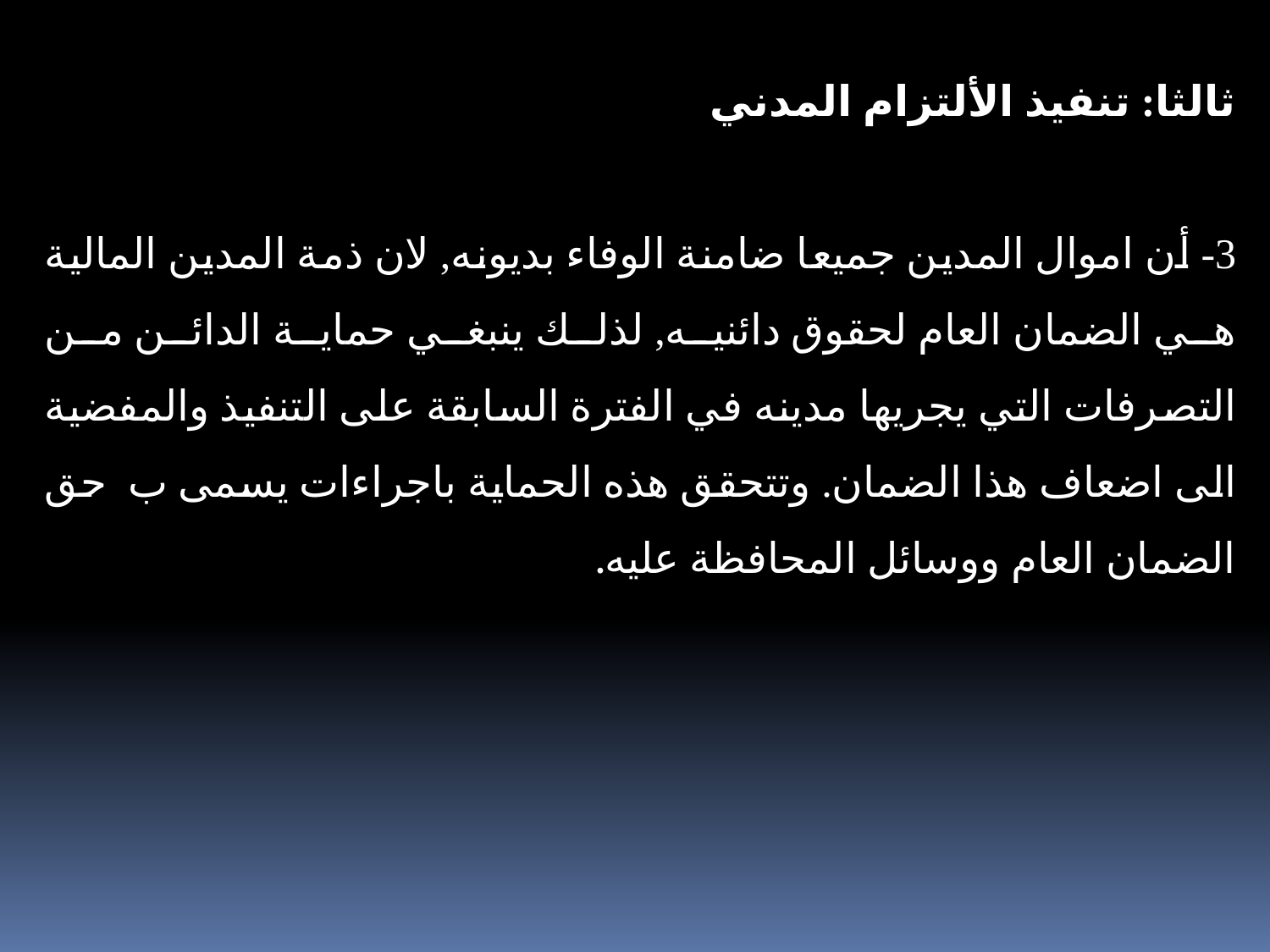

ثالثا: تنفيذ الألتزام المدني

3- أن اموال المدين جميعا ضامنة الوفاء بديونه, لان ذمة المدين المالية هي الضمان العام لحقوق دائنيه, لذلك ينبغي حماية الدائن من التصرفات التي يجريها مدينه في الفترة السابقة على التنفيذ والمفضية الى اضعاف هذا الضمان. وتتحقق هذه الحماية باجراءات يسمى ب  حق الضمان العام ووسائل المحافظة عليه.